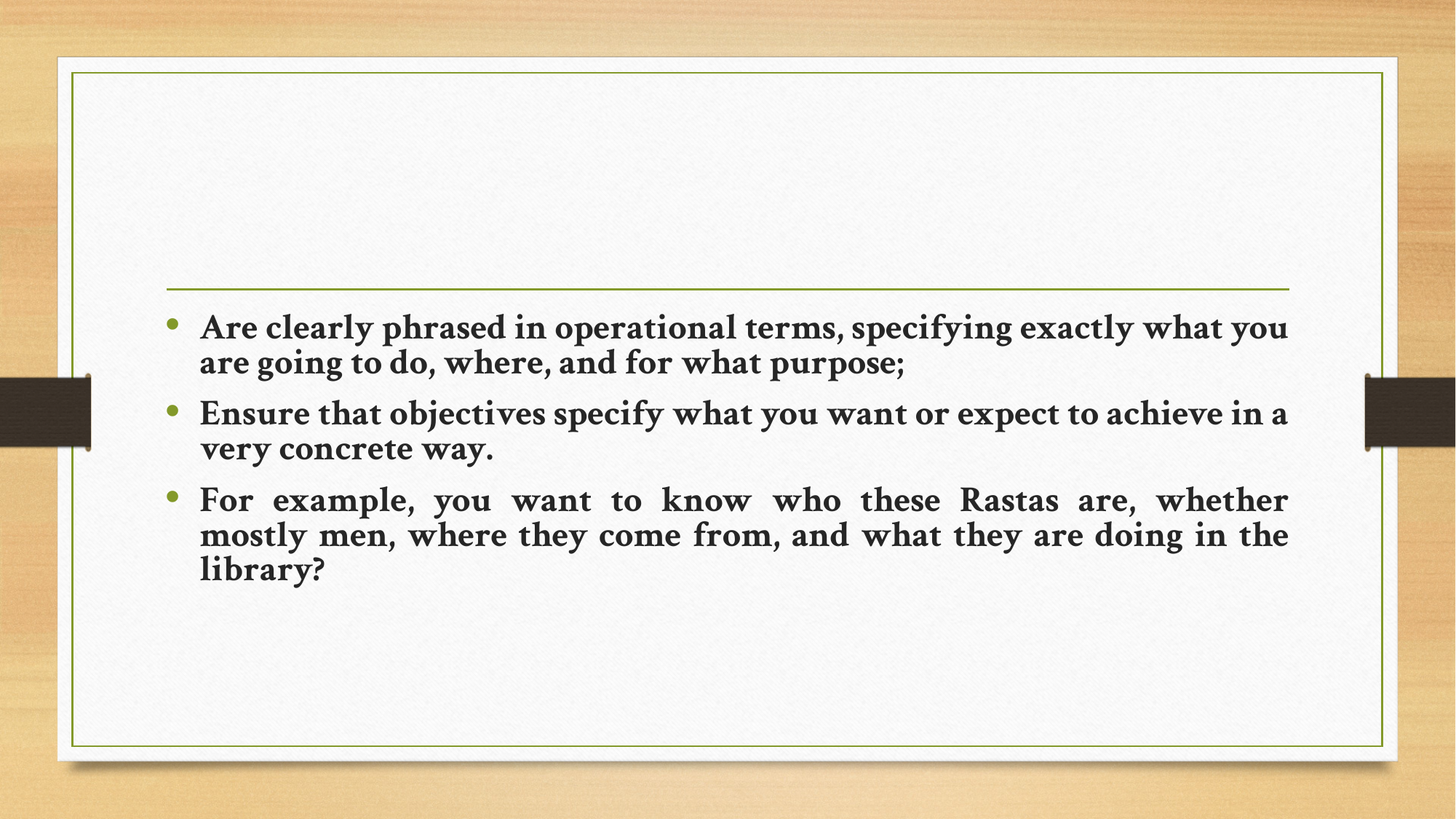

#
Are clearly phrased in operational terms, specifying exactly what you are going to do, where, and for what purpose;
Ensure that objectives specify what you want or expect to achieve in a very concrete way.
For example, you want to know who these Rastas are, whether mostly men, where they come from, and what they are doing in the library?